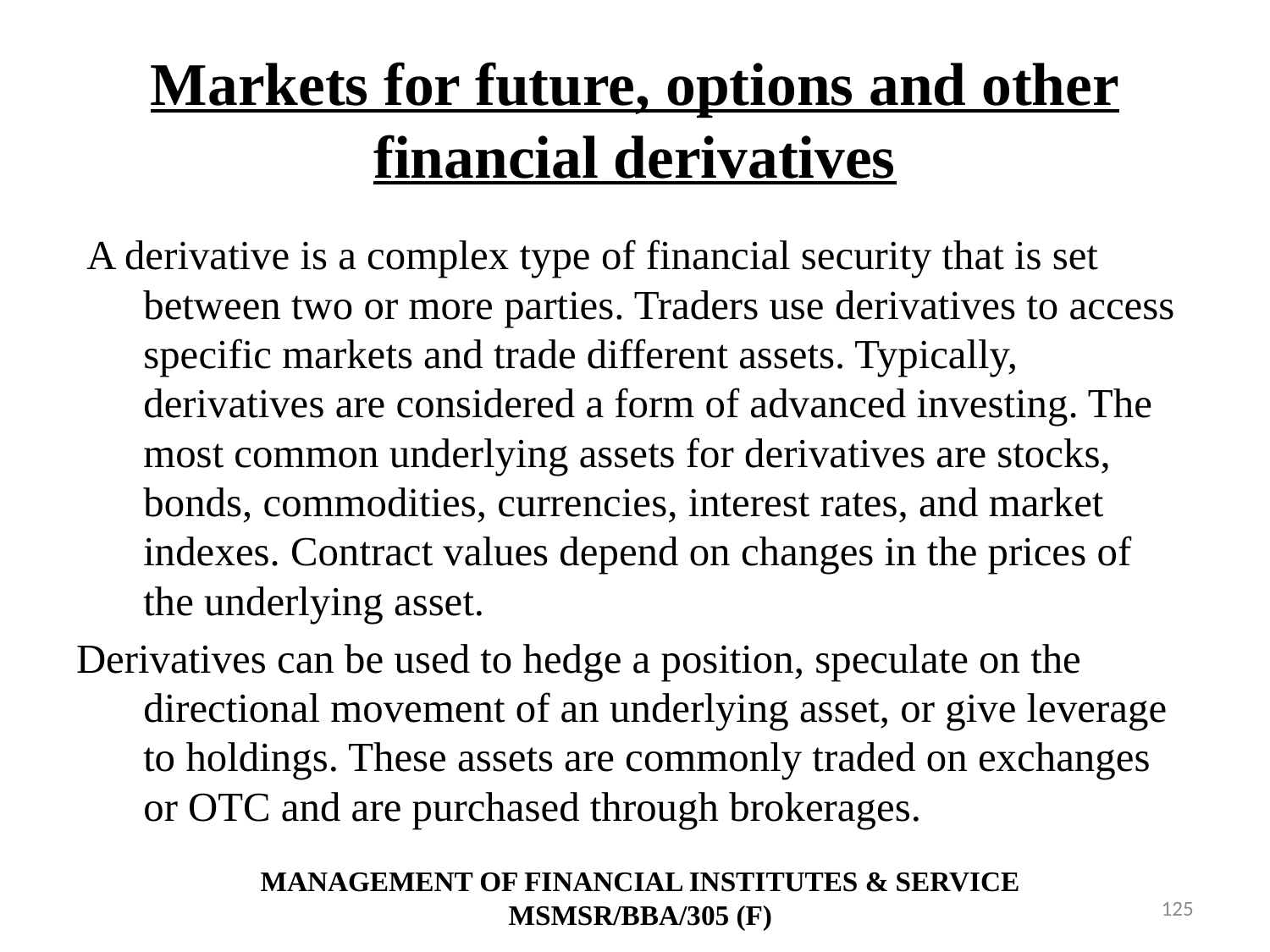

# Markets for future, options and other financial derivatives
 A derivative is a complex type of financial security that is set between two or more parties. Traders use derivatives to access specific markets and trade different assets. Typically, derivatives are considered a form of advanced investing. The most common underlying assets for derivatives are stocks, bonds, commodities, currencies, interest rates, and market indexes. Contract values depend on changes in the prices of the underlying asset.
Derivatives can be used to hedge a position, speculate on the directional movement of an underlying asset, or give leverage to holdings. These assets are commonly traded on exchanges or OTC and are purchased through brokerages.

MANAGEMENT OF FINANCIAL INSTITUTES & SERVICE
MSMSR/BBA/305 (F)
125